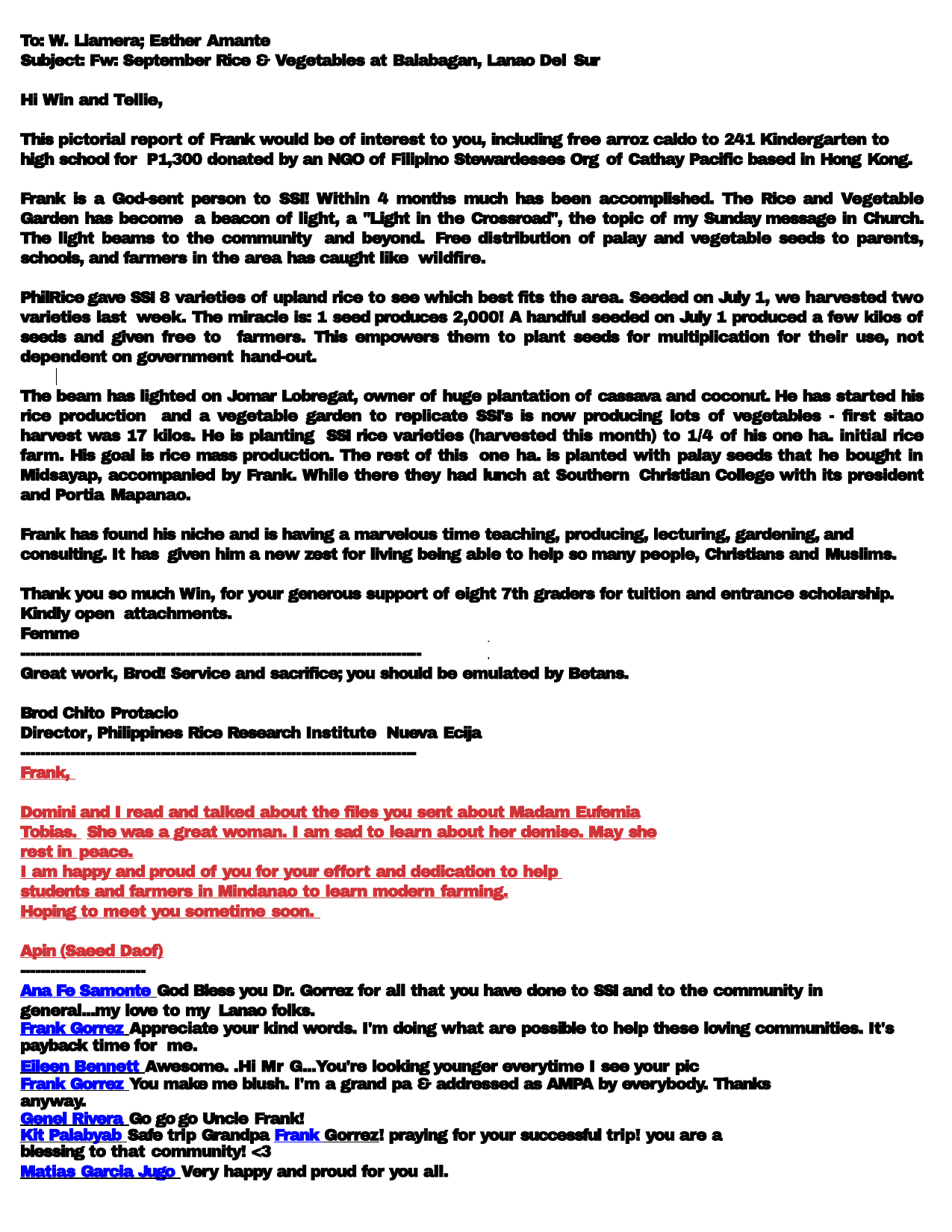

To: W. Llamera; Esther Amante
Subject: Fw: September Rice & Vegetables at Balabagan, Lanao Del Sur

Hi Win and Tellie,

This pictorial report of Frank would be of interest to you, including free arroz caldo to 241 Kindergarten to high school for  P1,300 donated by an NGO of Filipino Stewardesses Org of Cathay Pacific based in Hong Kong.

Frank is a God-sent person to SSI! Within 4 months much has been accomplished. The Rice and Vegetable Garden has become  a beacon of light, a "Light in the Crossroad", the topic of my Sunday message in Church. The light beams to the community  and beyond. Free distribution of palay and vegetable seeds to parents, schools, and farmers in the area has caught like  wildfire.

PhilRice gave SSI 8 varieties of upland rice to see which best fits the area. Seeded on July 1, we harvested two varieties last  week. The miracle is: 1 seed produces 2,000! A handful seeded on July 1 produced a few kilos of seeds and given free to  farmers. This empowers them to plant seeds for multiplication for their use, not dependent on government hand-out.

The beam has lighted on Jomar Lobregat, owner of huge plantation of cassava and coconut. He has started his rice production  and a vegetable garden to replicate SSI's is now producing lots of vegetables - first sitao harvest was 17 kilos. He is planting  SSI rice varieties (harvested this month) to 1/4 of his one ha. initial rice farm. His goal is rice mass production. The rest of this  one ha. is planted with palay seeds that he bought in Midsayap, accompanied by Frank. While there they had lunch at Southern  Christian College with its president and Portia Mapanao.

Frank has found his niche and is having a marvelous time teaching, producing, lecturing, gardening, and consulting. It has  given him a new zest for living being able to help so many people, Christians and Muslims.

Thank you so much Win, for your generous support of eight 7th graders for tuition and entrance scholarship. Kindly open  attachments.
Femme
--------------------------------------------------------------------------------
Great work, Brod! Service and sacrifice; you should be emulated by Betans.

Brod Chito Protacio
Director, Philippines Rice Research Institute  Nueva Ecija
-------------------------------------------------------------------------------
Frank,

Domini and I read and talked about the files you sent about Madam Eufemia Tobias.  She was a great woman. I am sad to learn about her demise. May she rest in peace.
I am happy and proud of you for your effort and dedication to help  students and farmers in Mindanao to learn modern farming.
Hoping to meet you sometime soon.

Apin (Saeed Daof)
-------------------------
Ana Fe Samonte God Bless you Dr. Gorrez for all that you have done to SSI and to the community in general...my love to my  Lanao folks.
Frank Gorrez Appreciate your kind words. I'm doing what are possible to help these loving communities. It's payback time for  me.
Eileen Bennett Awesome. .Hi Mr G...You're looking younger everytime I see your pic
Frank Gorrez You make me blush. I'm a grand pa & addressed as AMPA by everybody. Thanks anyway.
Genel Rivera Go go go Uncle Frank!
Kit Palabyab Safe trip Grandpa Frank Gorrez! praying for your successful trip! you are a blessing to that community! <3
Matias Garcia Jugo Very happy and proud for you all.